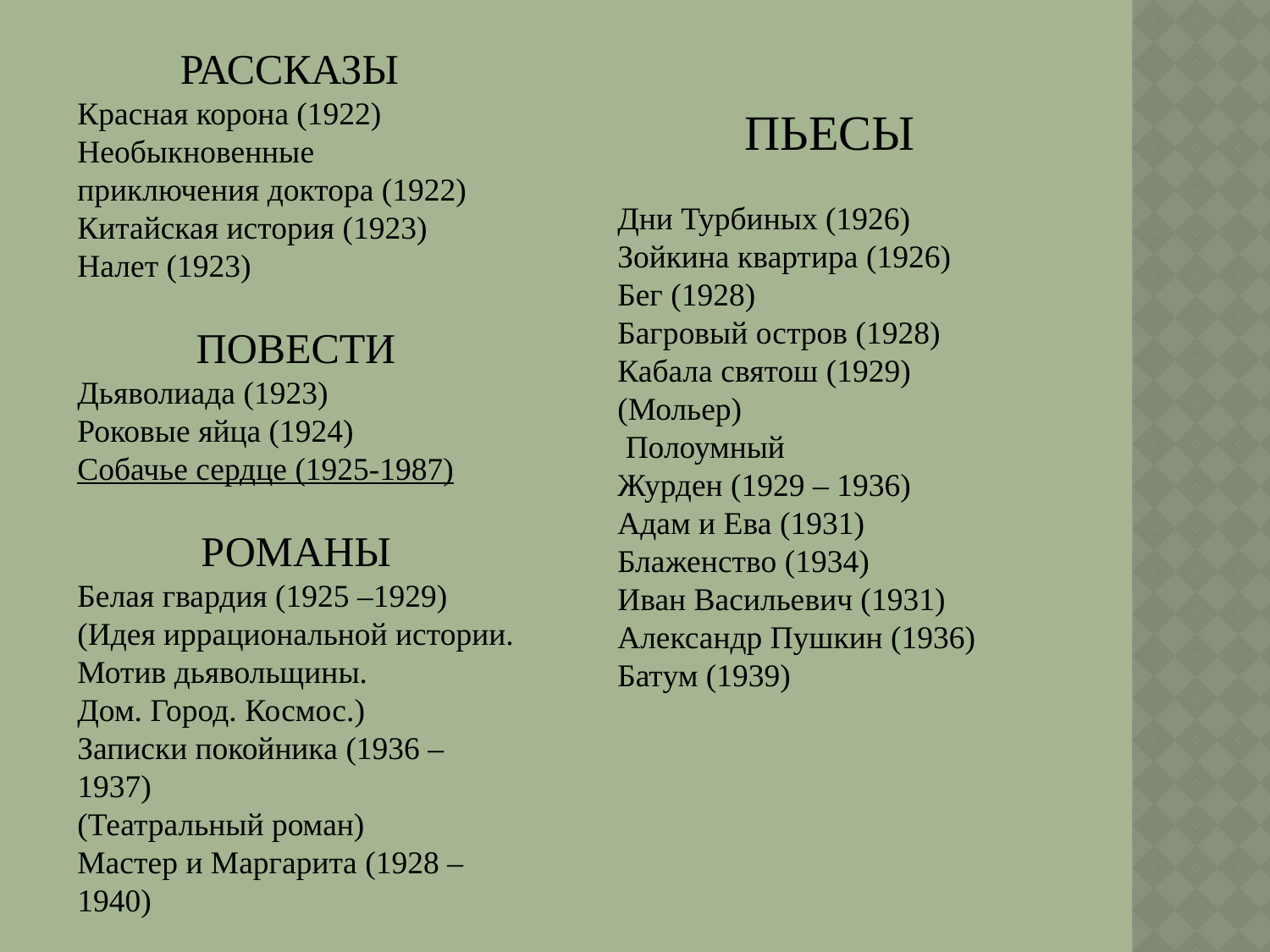

РАССКАЗЫ
Красная корона (1922)
Необыкновенные
приключения доктора (1922)
Китайская история (1923)
Налет (1923)

ПОВЕСТИ
Дьяволиада (1923)
Роковые яйца (1924)
Собачье сердце (1925-1987)

РОМАНЫ
Белая гвардия (1925 –1929)
(Идея иррациональной истории.
Мотив дьявольщины.
Дом. Город. Космос.)
Записки покойника (1936 – 1937)
(Театральный роман)
Мастер и Маргарита (1928 – 1940)

ПЬЕСЫ

Дни Турбиных (1926)
Зойкина квартира (1926)
Бег (1928)
Багровый остров (1928)
Кабала святош (1929)
(Мольер)
 Полоумный
Журден (1929 – 1936)
Адам и Ева (1931)
Блаженство (1934)
Иван Васильевич (1931)
Александр Пушкин (1936)
Батум (1939)